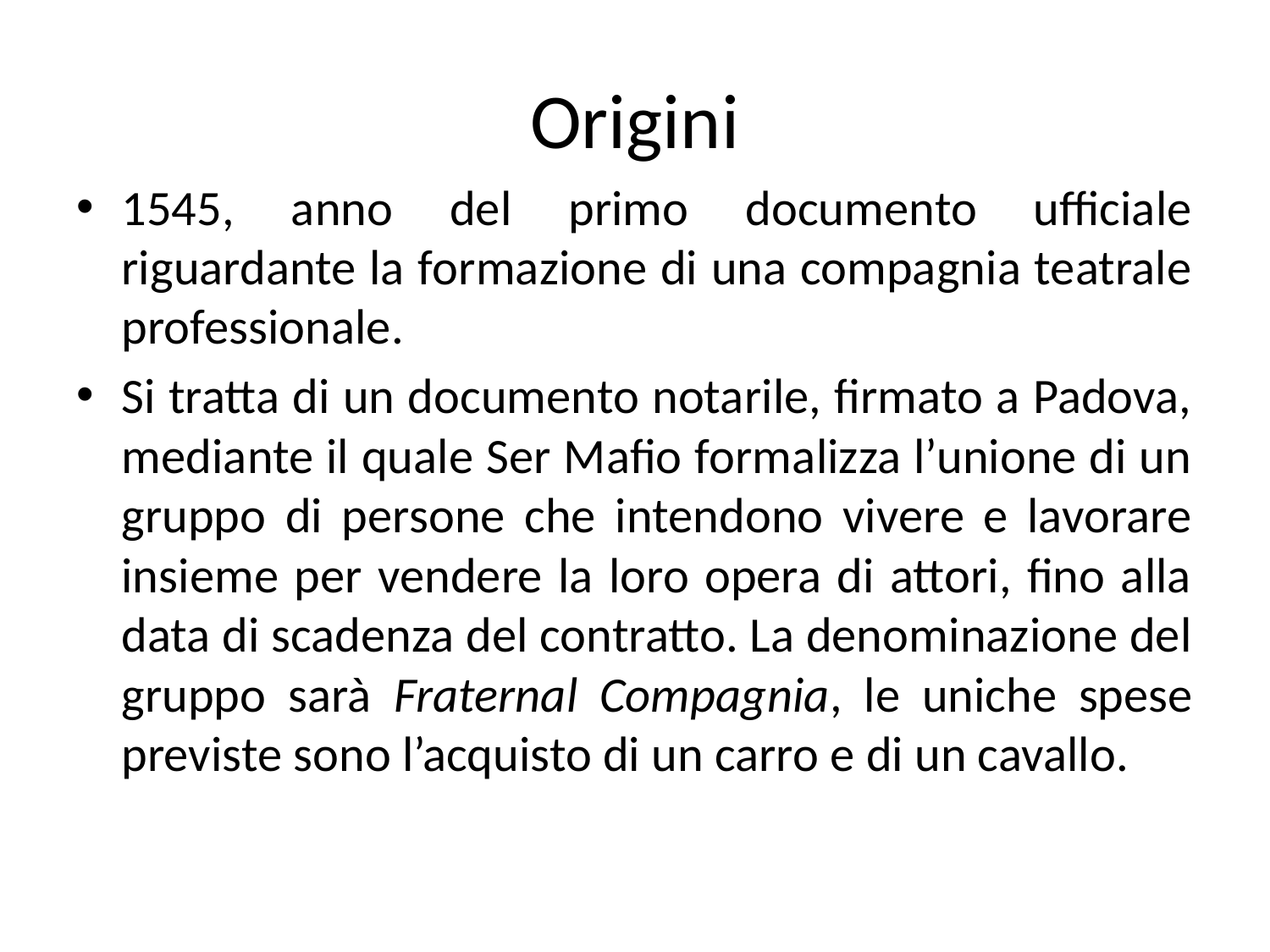

# Origini
1545, anno del primo documento ufficiale riguardante la formazione di una compagnia teatrale professionale.
Si tratta di un documento notarile, firmato a Padova, mediante il quale Ser Mafio formalizza l’unione di un gruppo di persone che intendono vivere e lavorare insieme per vendere la loro opera di attori, fino alla data di scadenza del contratto. La denominazione del gruppo sarà Fraternal Compagnia, le uniche spese previste sono l’acquisto di un carro e di un cavallo.